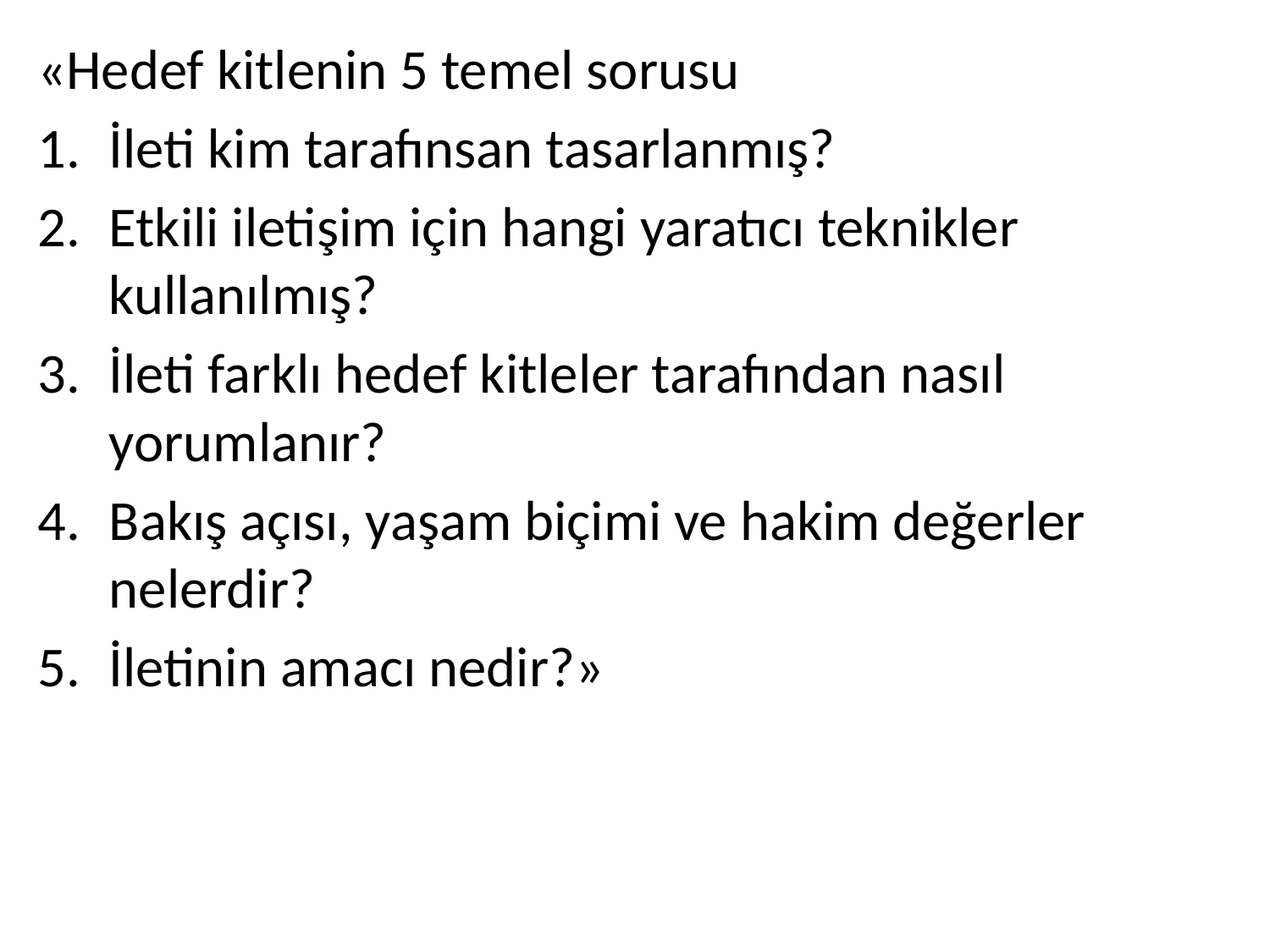

«Hedef kitlenin 5 temel sorusu
İleti kim tarafınsan tasarlanmış?
Etkili iletişim için hangi yaratıcı teknikler kullanılmış?
İleti farklı hedef kitleler tarafından nasıl yorumlanır?
Bakış açısı, yaşam biçimi ve hakim değerler nelerdir?
İletinin amacı nedir?»